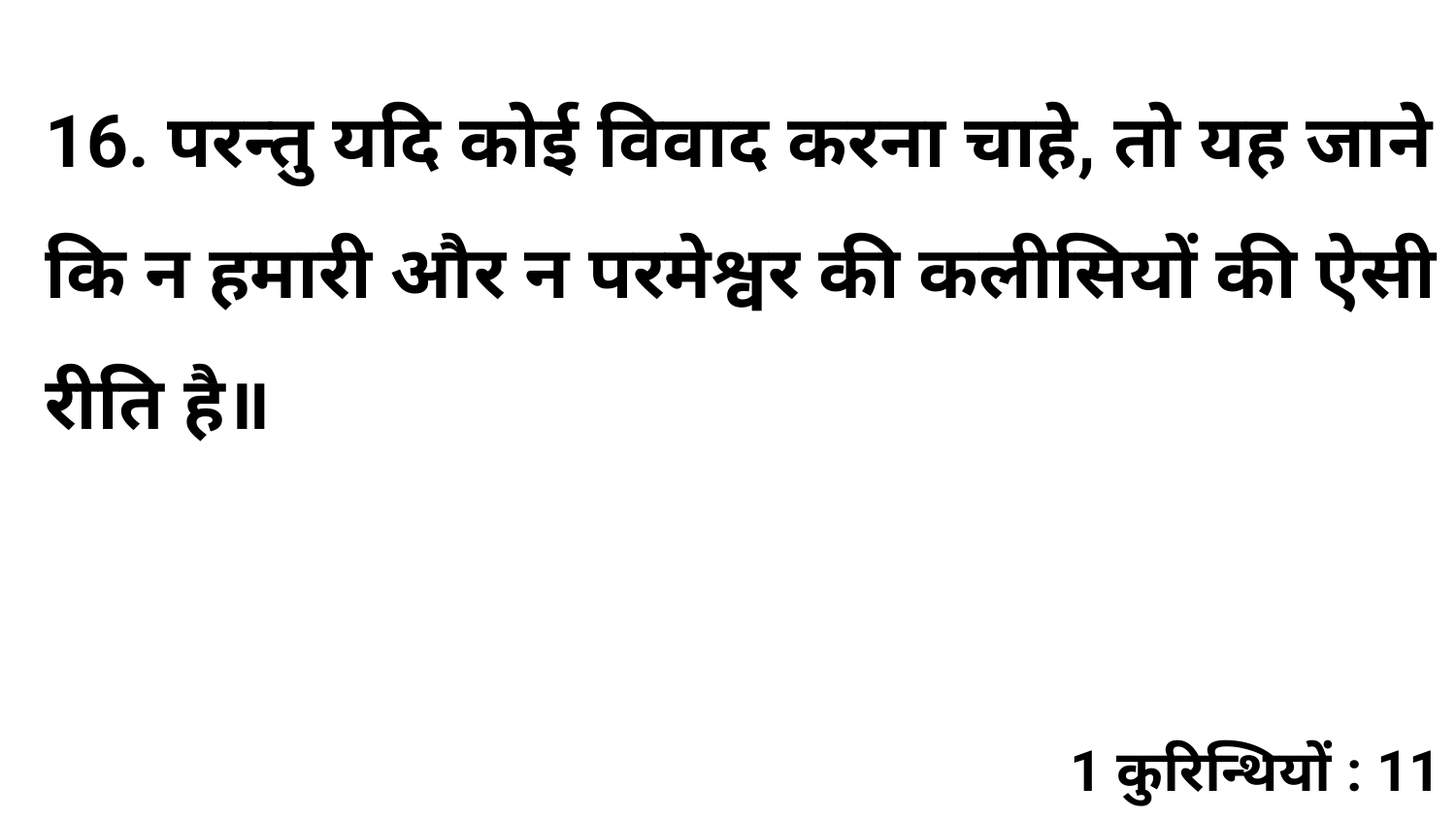

16. परन्तु यदि कोई विवाद करना चाहे, तो यह जाने कि न हमारी और न परमेश्वर की कलीसियों की ऐसी रीति है॥
1 कुरिन्थियों : 11